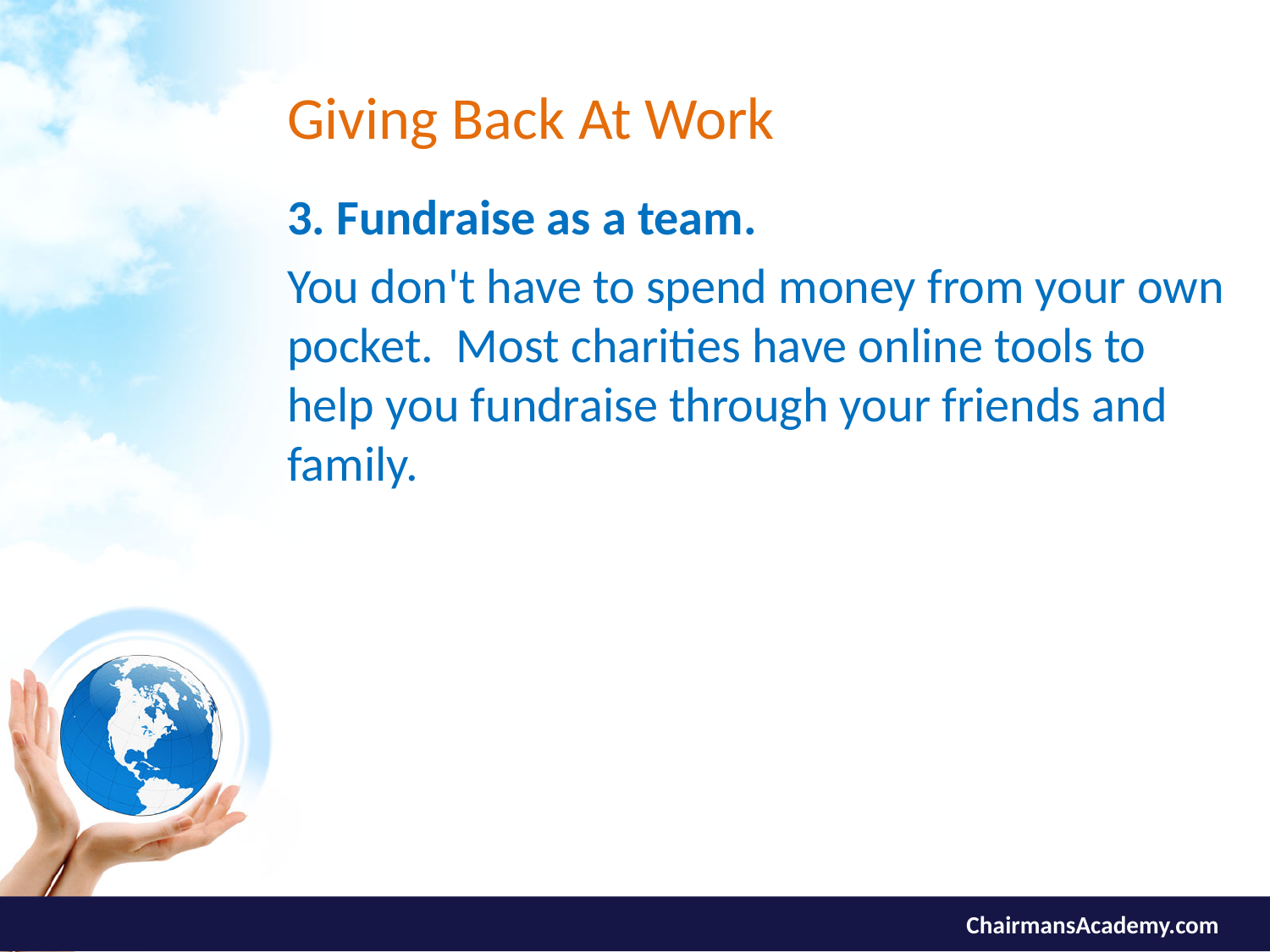

# Giving Back At Work
3. Fundraise as a team.
You don't have to spend money from your own pocket.  Most charities have online tools to help you fundraise through your friends and family.